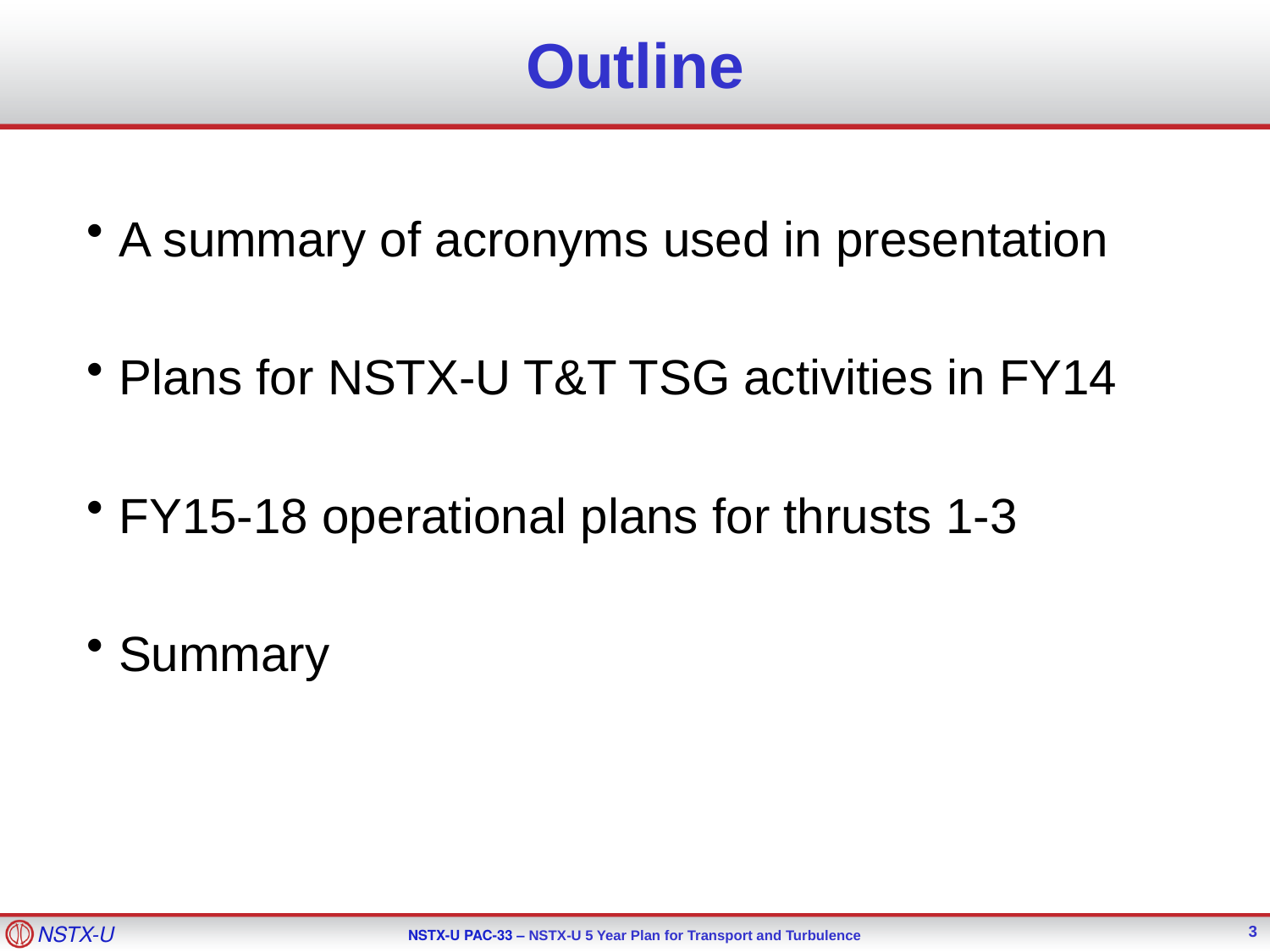

# Outline
A summary of acronyms used in presentation

Plans for NSTX-U T&T TSG activities in FY14

FY15-18 operational plans for thrusts 1-3

Summary

3